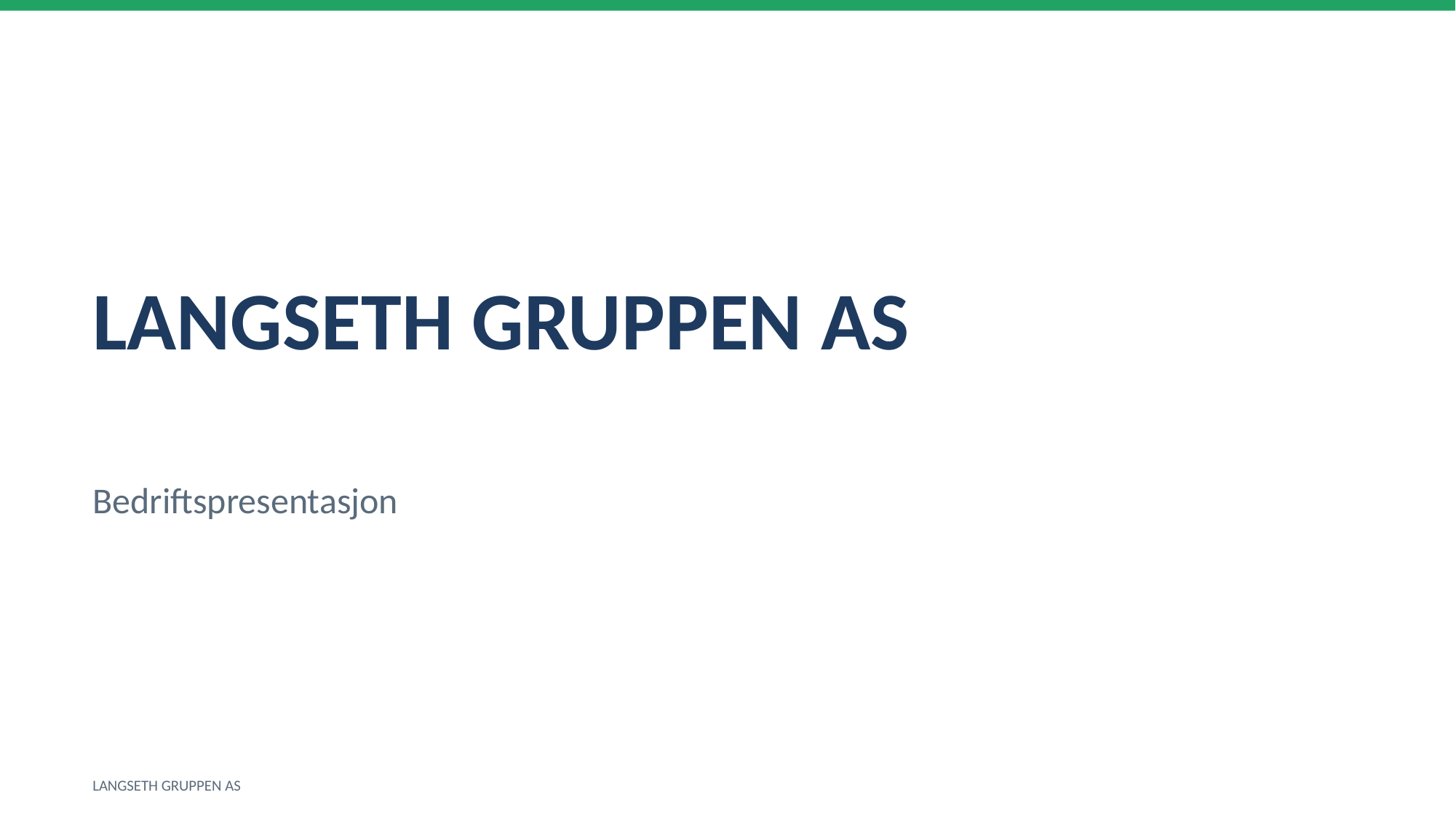

LANGSETH GRUPPEN AS
Bedriftspresentasjon
LANGSETH GRUPPEN AS